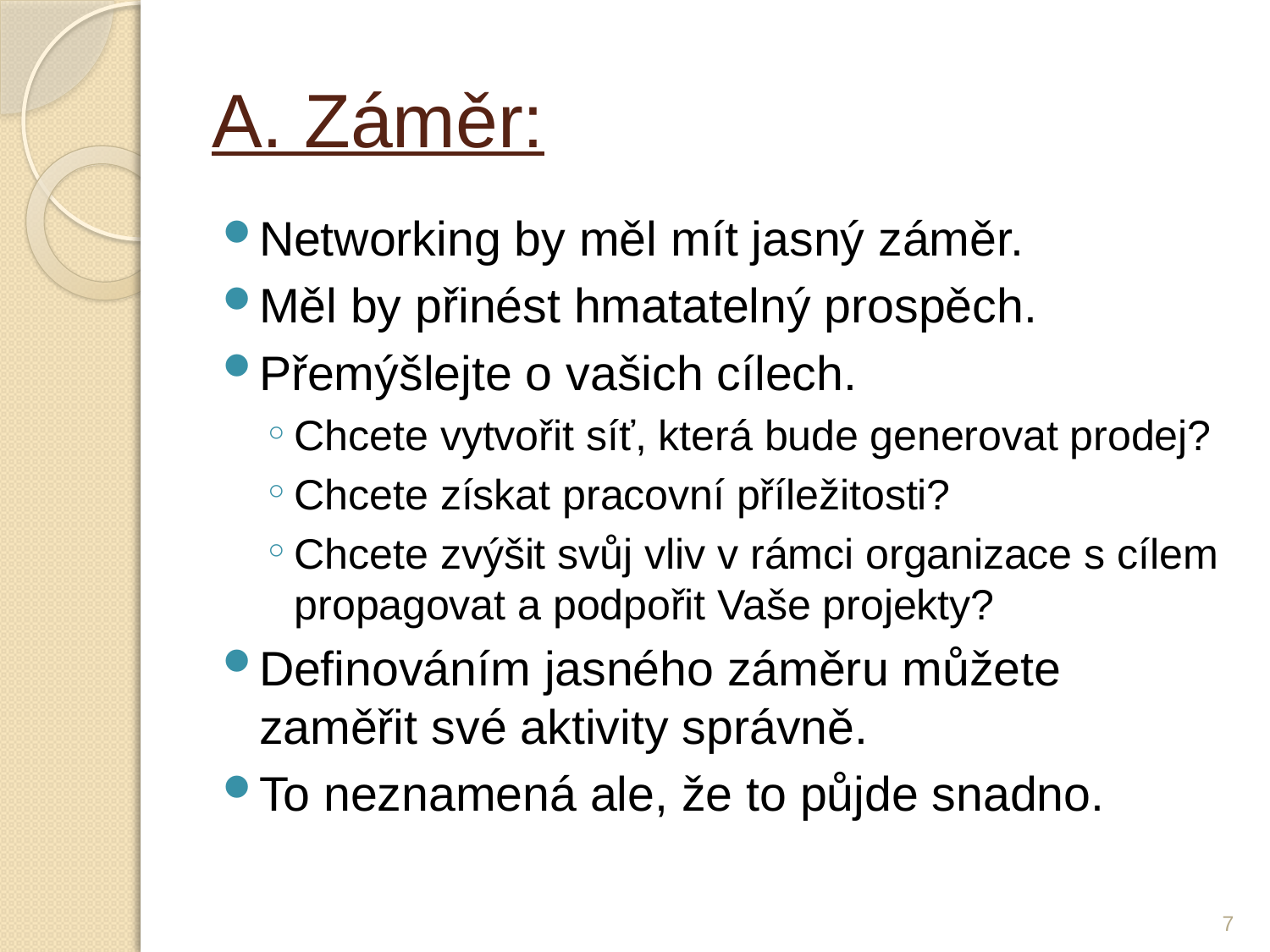

# A. Záměr:
Networking by měl mít jasný záměr.
Měl by přinést hmatatelný prospěch.
Přemýšlejte o vašich cílech.
Chcete vytvořit síť, která bude generovat prodej?
Chcete získat pracovní příležitosti?
Chcete zvýšit svůj vliv v rámci organizace s cílem propagovat a podpořit Vaše projekty?
Definováním jasného záměru můžete zaměřit své aktivity správně.
To neznamená ale, že to půjde snadno.
7